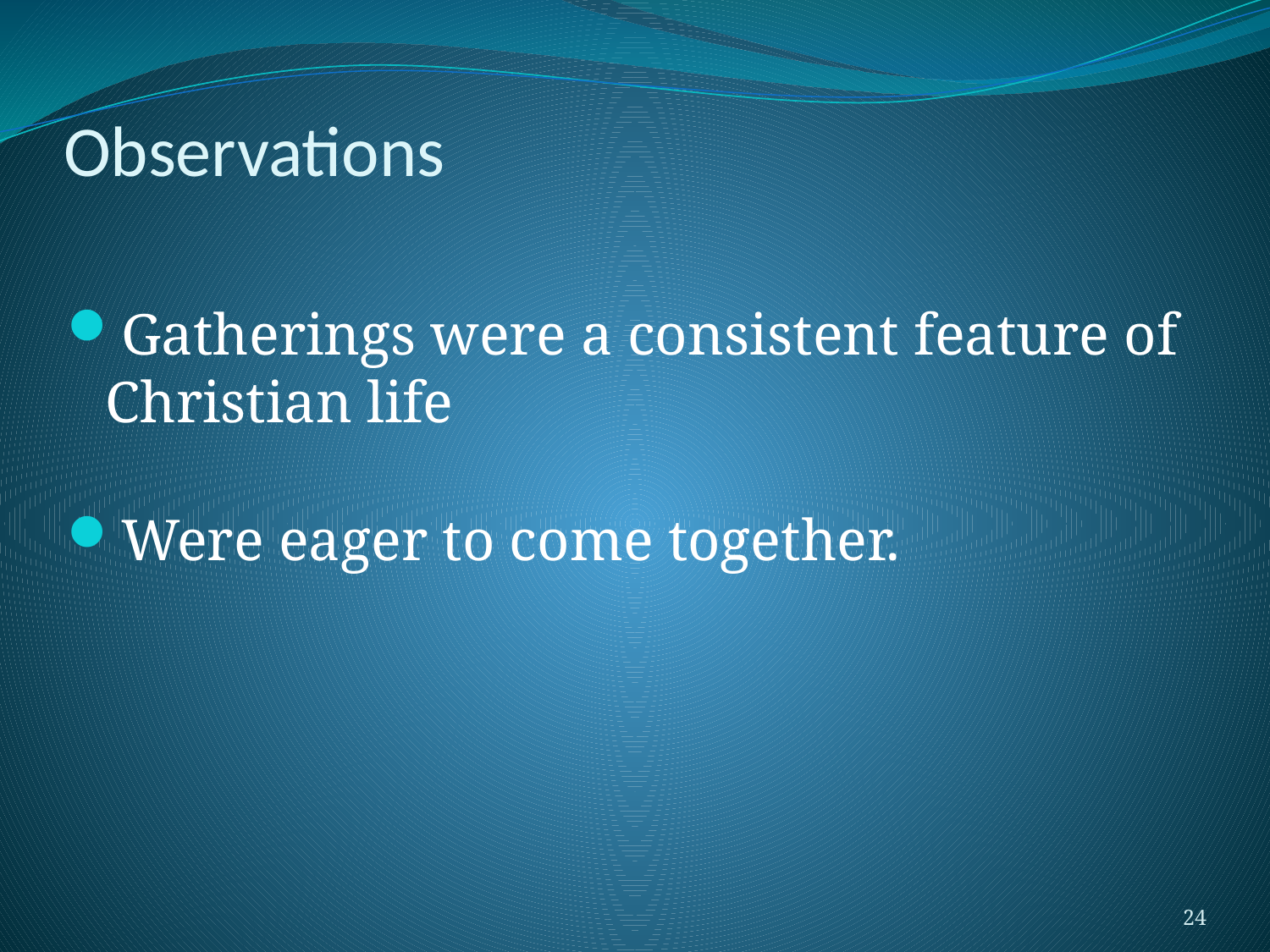

# Observations

Gatherings were a consistent feature of Christian life

Were eager to come together.
24